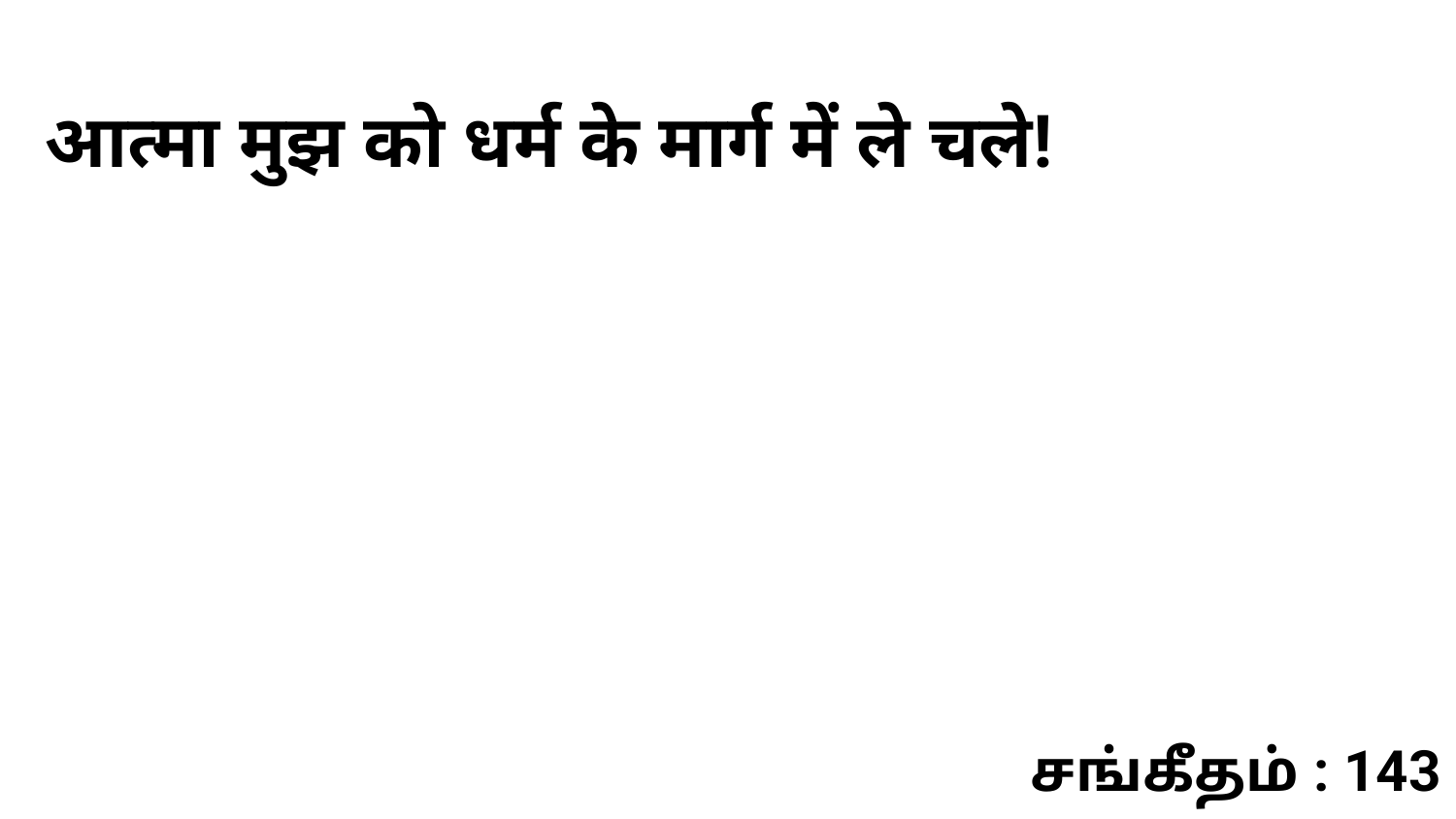

आत्मा मुझ को धर्म के मार्ग में ले चले!
சங்கீதம் : 143